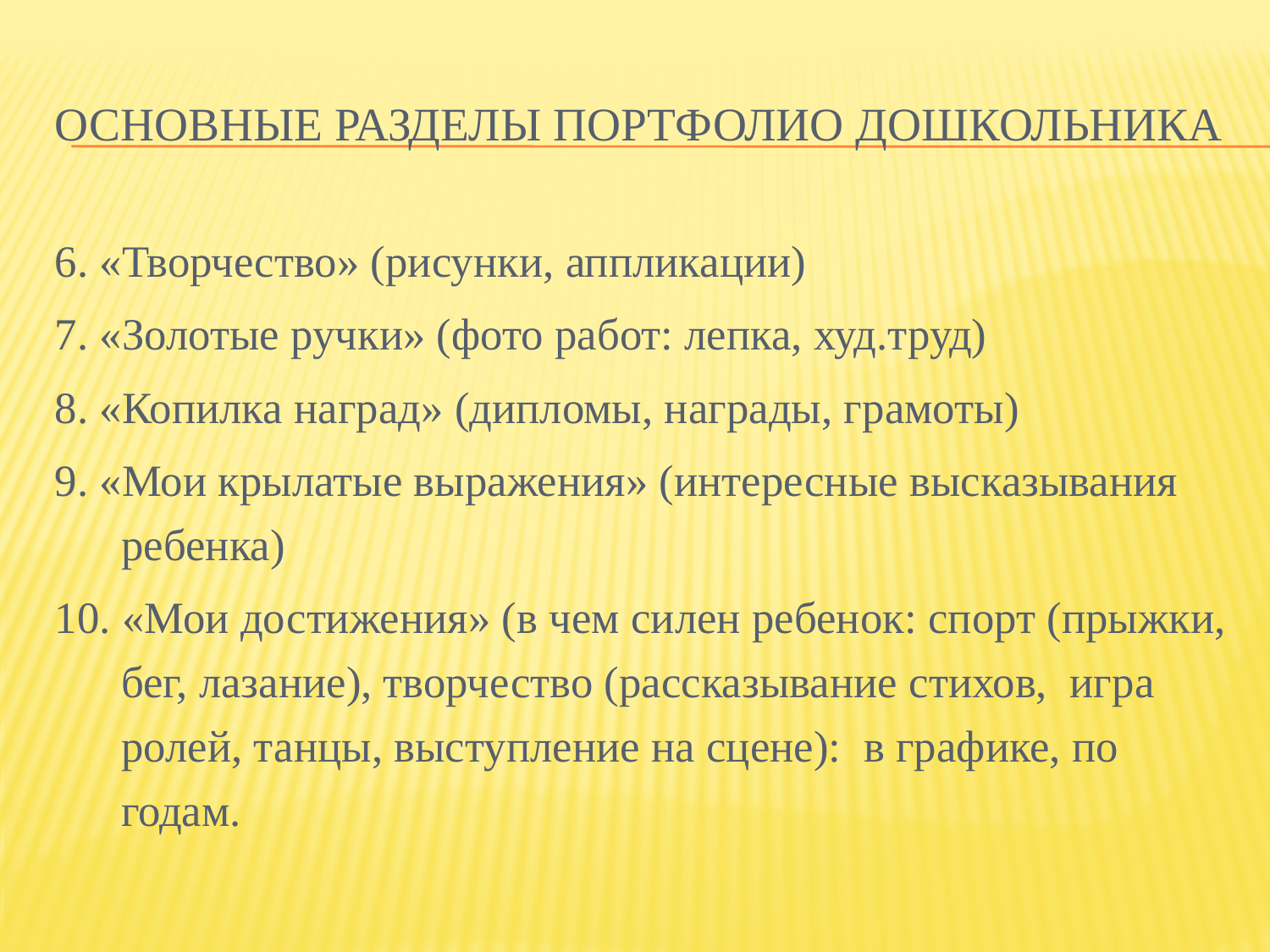

# Основные разделы портфолио дошкольника
6. «Творчество» (рисунки, аппликации)
7. «Золотые ручки» (фото работ: лепка, худ.труд)
8. «Копилка наград» (дипломы, награды, грамоты)
9. «Мои крылатые выражения» (интересные высказывания ребенка)
10. «Мои достижения» (в чем силен ребенок: спорт (прыжки, бег, лазание), творчество (рассказывание стихов,  игра ролей, танцы, выступление на сцене):  в графике, по годам.